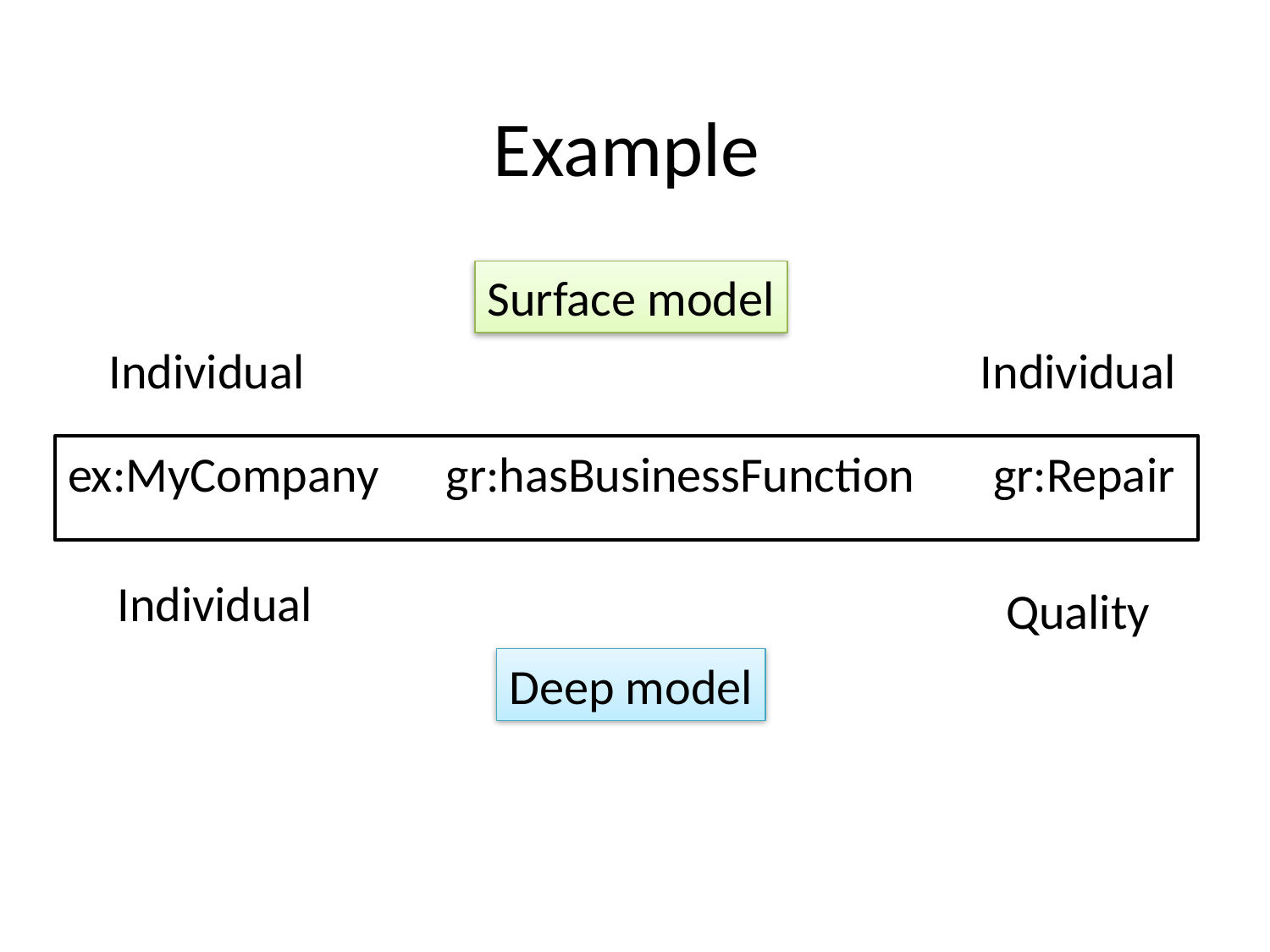

# Example
Surface model
Individual
Individual
ex:MyCompany      gr:hasBusinessFunction       gr:Repair
Individual
Quality
Deep model